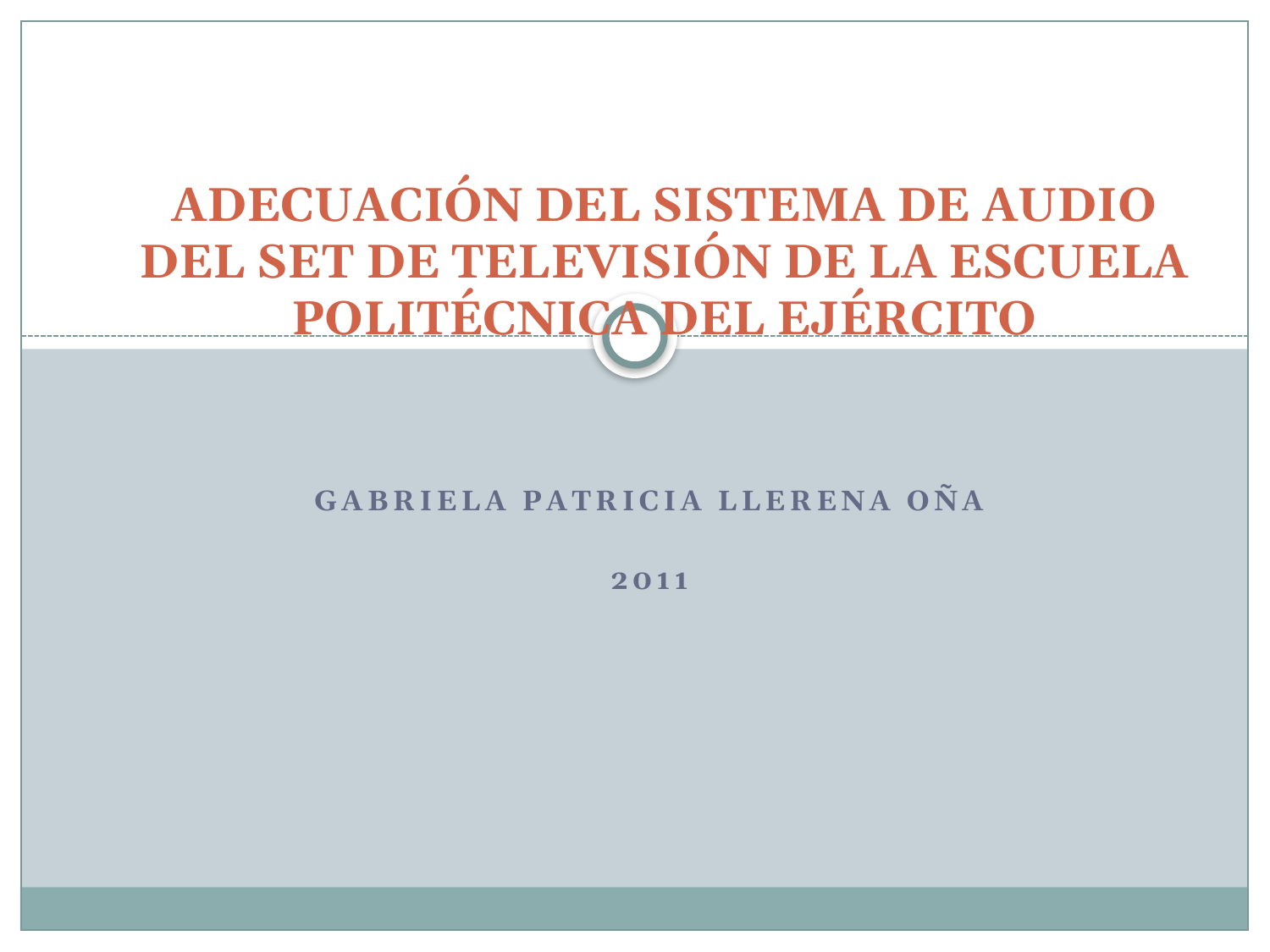

# ADECUACIÓN DEL SISTEMA DE AUDIO DEL SET DE TELEVISIÓN DE LA ESCUELA POLITÉCNICA DEL EJÉRCITO
Gabriela PATRICIA Llerena OÑA

2011